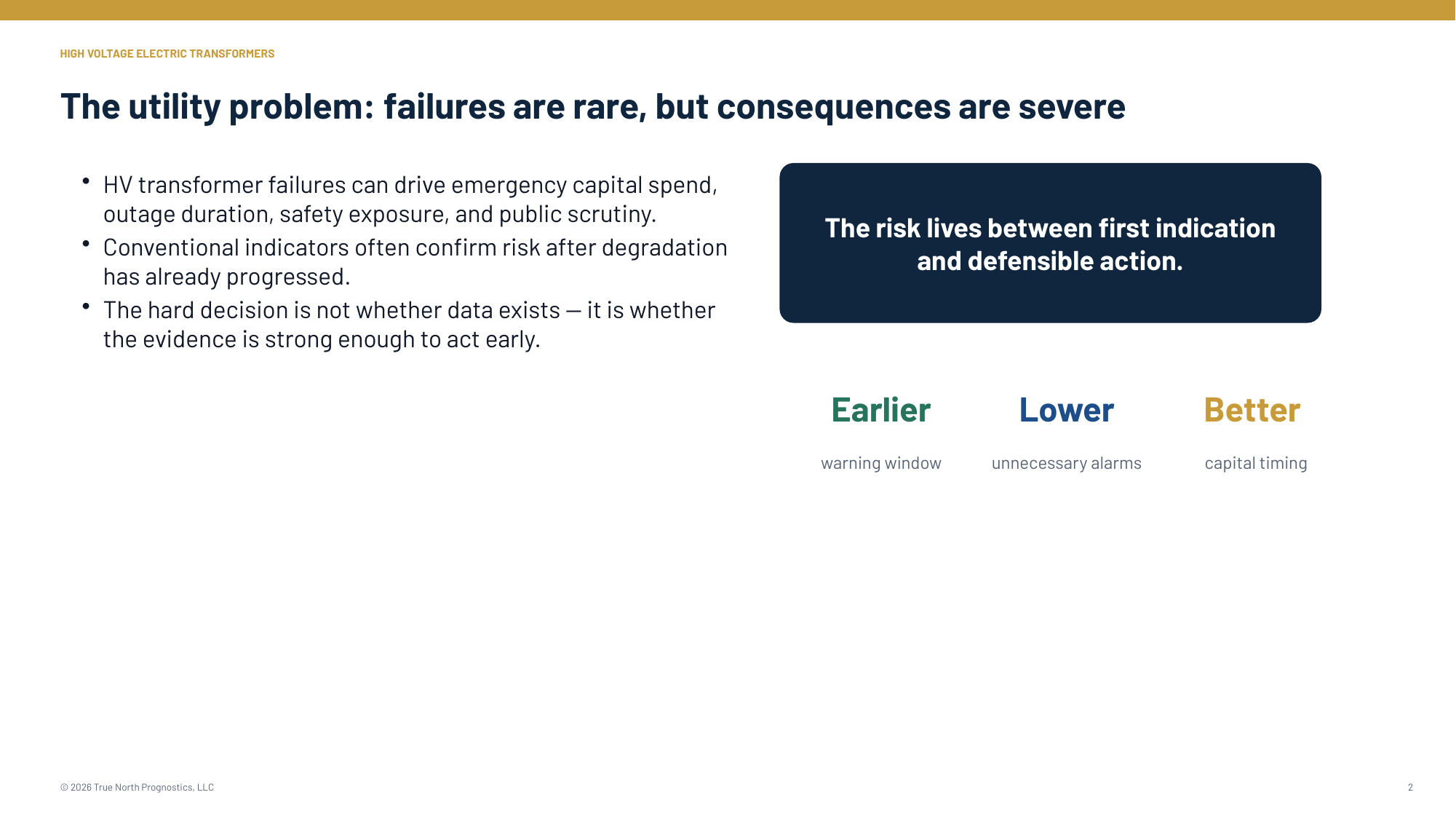

HIGH VOLTAGE ELECTRIC TRANSFORMERS
The utility problem: failures are rare, but consequences are severe

HV transformer failures can drive emergency capital spend, outage duration, safety exposure, and public scrutiny.
Conventional indicators often confirm risk after degradation has already progressed.
The hard decision is not whether data exists — it is whether the evidence is strong enough to act early.
The risk lives between first indication and defensible action.
Earlier
Lower
Better
warning window
unnecessary alarms
capital timing
© 2026 True North Prognostics, LLC
2